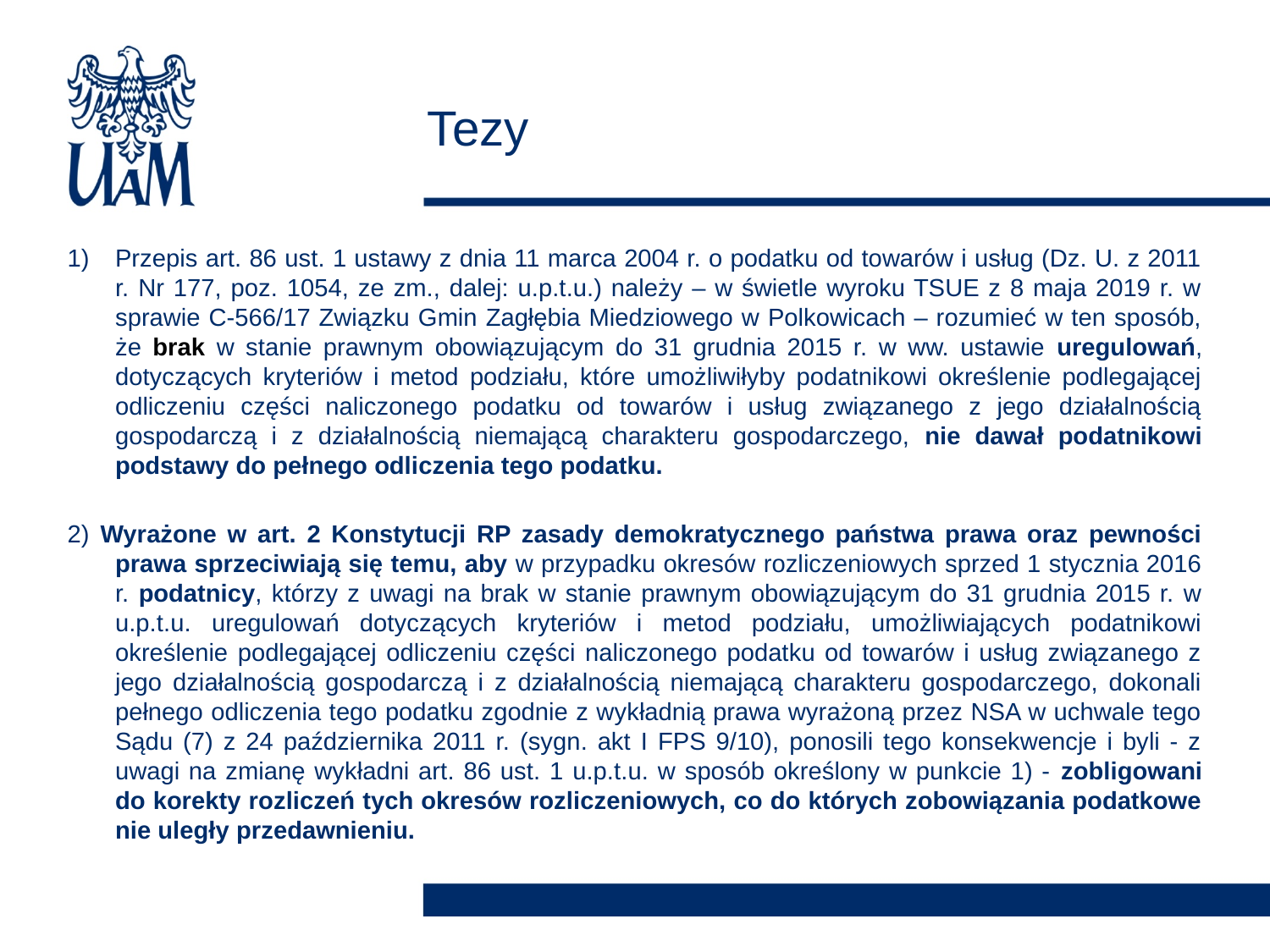

# Tezy
Przepis art. 86 ust. 1 ustawy z dnia 11 marca 2004 r. o podatku od towarów i usług (Dz. U. z 2011 r. Nr 177, poz. 1054, ze zm., dalej: u.p.t.u.) należy – w świetle wyroku TSUE z 8 maja 2019 r. w sprawie C-566/17 Związku Gmin Zagłębia Miedziowego w Polkowicach – rozumieć w ten sposób, że brak w stanie prawnym obowiązującym do 31 grudnia 2015 r. w ww. ustawie uregulowań, dotyczących kryteriów i metod podziału, które umożliwiłyby podatnikowi określenie podlegającej odliczeniu części naliczonego podatku od towarów i usług związanego z jego działalnością gospodarczą i z działalnością niemającą charakteru gospodarczego, nie dawał podatnikowi podstawy do pełnego odliczenia tego podatku.

2) Wyrażone w art. 2 Konstytucji RP zasady demokratycznego państwa prawa oraz pewności prawa sprzeciwiają się temu, aby w przypadku okresów rozliczeniowych sprzed 1 stycznia 2016 r. podatnicy, którzy z uwagi na brak w stanie prawnym obowiązującym do 31 grudnia 2015 r. w u.p.t.u. uregulowań dotyczących kryteriów i metod podziału, umożliwiających podatnikowi określenie podlegającej odliczeniu części naliczonego podatku od towarów i usług związanego z jego działalnością gospodarczą i z działalnością niemającą charakteru gospodarczego, dokonali pełnego odliczenia tego podatku zgodnie z wykładnią prawa wyrażoną przez NSA w uchwale tego Sądu (7) z 24 października 2011 r. (sygn. akt I FPS 9/10), ponosili tego konsekwencje i byli - z uwagi na zmianę wykładni art. 86 ust. 1 u.p.t.u. w sposób określony w punkcie 1) - zobligowani do korekty rozliczeń tych okresów rozliczeniowych, co do których zobowiązania podatkowe nie uległy przedawnieniu.